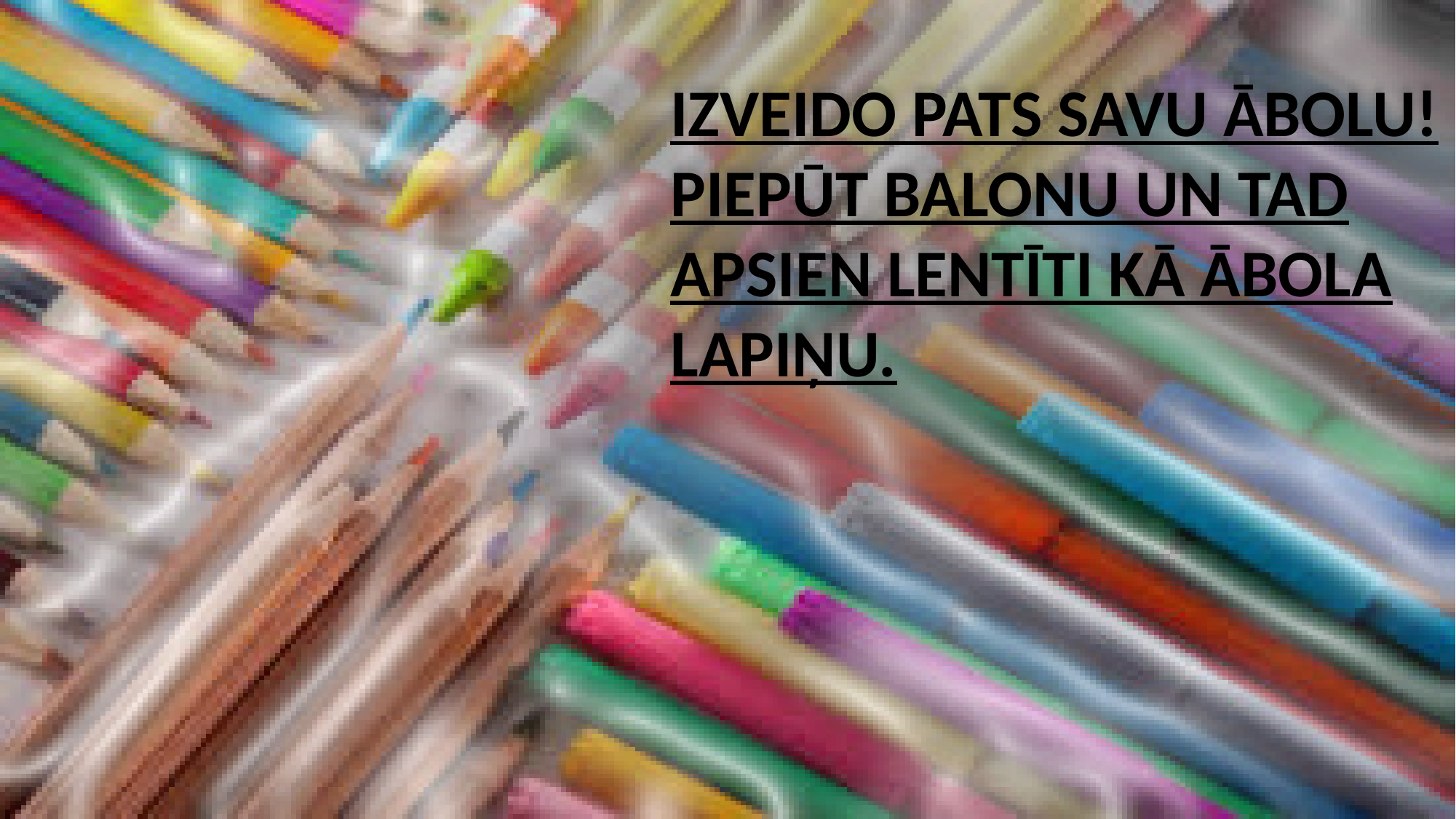

IZVEIDO PATS SAVU ĀBOLU! PIEPŪT BALONU UN TAD APSIEN LENTĪTI KĀ ĀBOLA LAPIŅU.